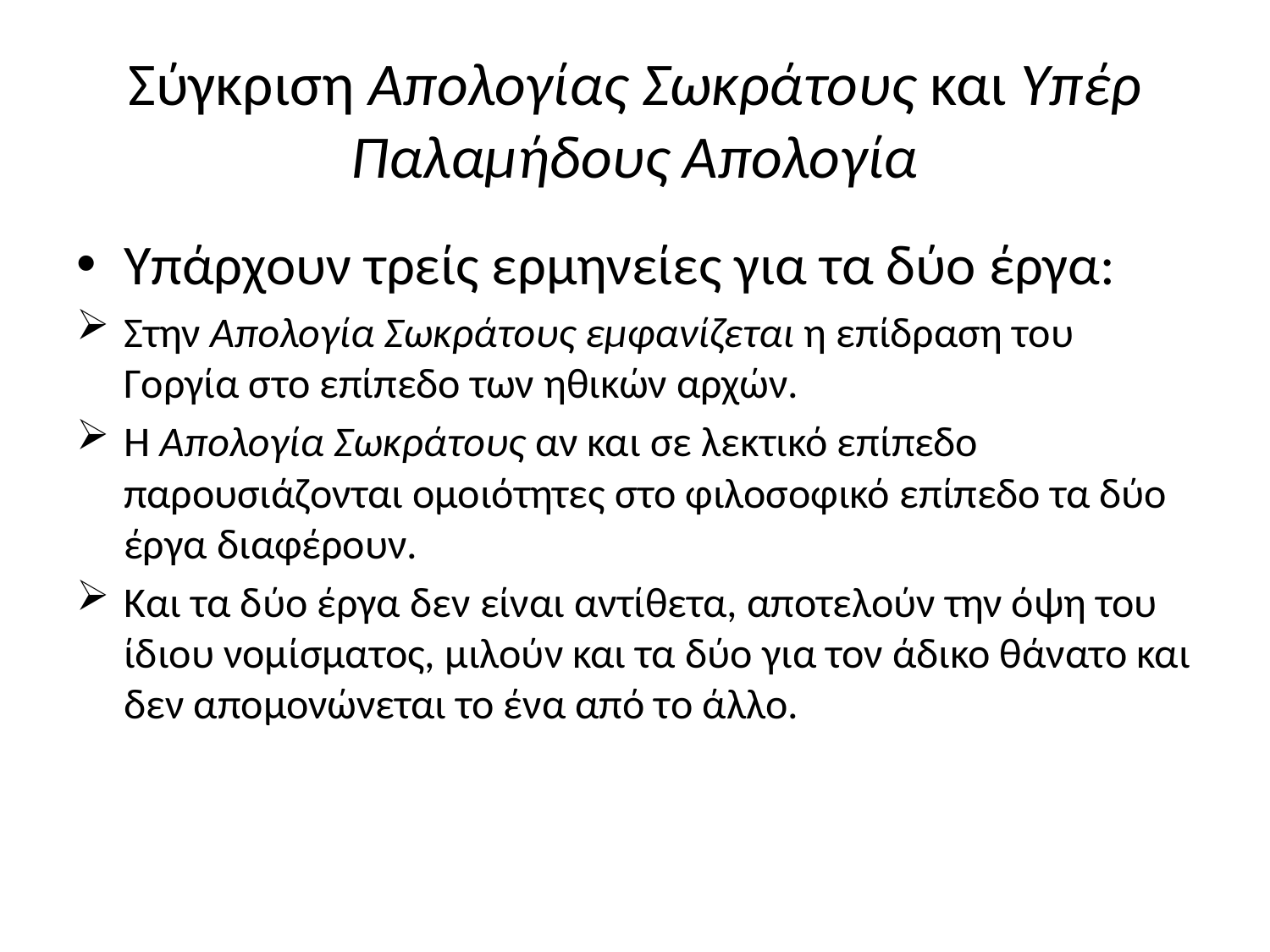

# Σύγκριση Απολογίας Σωκράτους και Υπέρ Παλαμήδους Απολογία
Υπάρχουν τρείς ερμηνείες για τα δύο έργα:
Στην Απολογία Σωκράτους εμφανίζεται η επίδραση του Γοργία στο επίπεδο των ηθικών αρχών.
Η Απολογία Σωκράτους αν και σε λεκτικό επίπεδο παρουσιάζονται ομοιότητες στο φιλοσοφικό επίπεδο τα δύο έργα διαφέρουν.
Και τα δύο έργα δεν είναι αντίθετα, αποτελούν την όψη του ίδιου νομίσματος, μιλούν και τα δύο για τον άδικο θάνατο και δεν απομονώνεται το ένα από το άλλο.